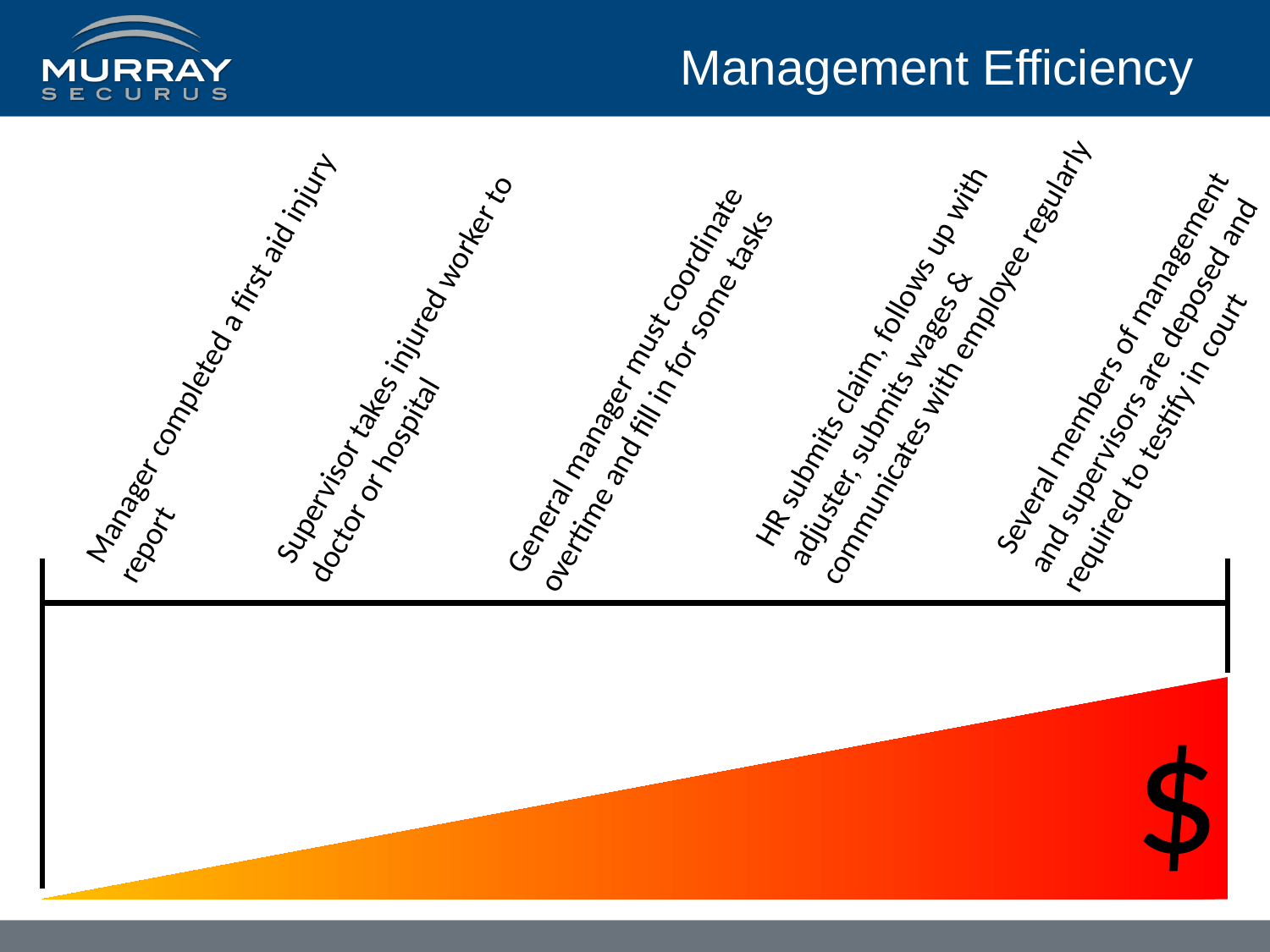

# Management Efficiency
HR submits claim, follows up with adjuster, submits wages & communicates with employee regularly
General manager must coordinate overtime and fill in for some tasks
Several members of management and supervisors are deposed and required to testify in court
Supervisor takes injured worker to doctor or hospital
Manager completed a first aid injury report

$